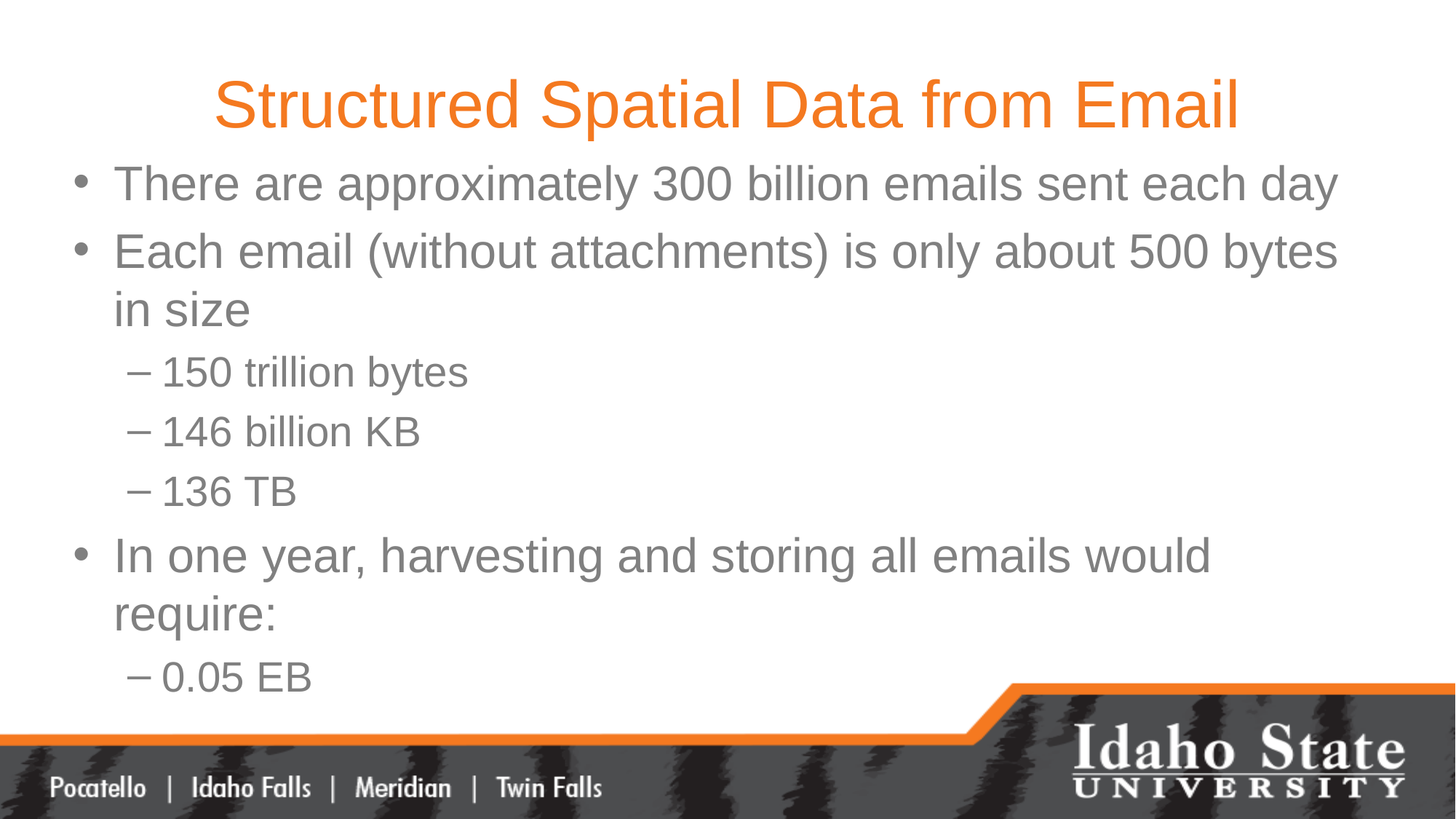

# Structured Spatial Data from Email
There are approximately 300 billion emails sent each day
Each email (without attachments) is only about 500 bytes in size
150 trillion bytes
146 billion KB
136 TB
In one year, harvesting and storing all emails would require:
0.05 EB